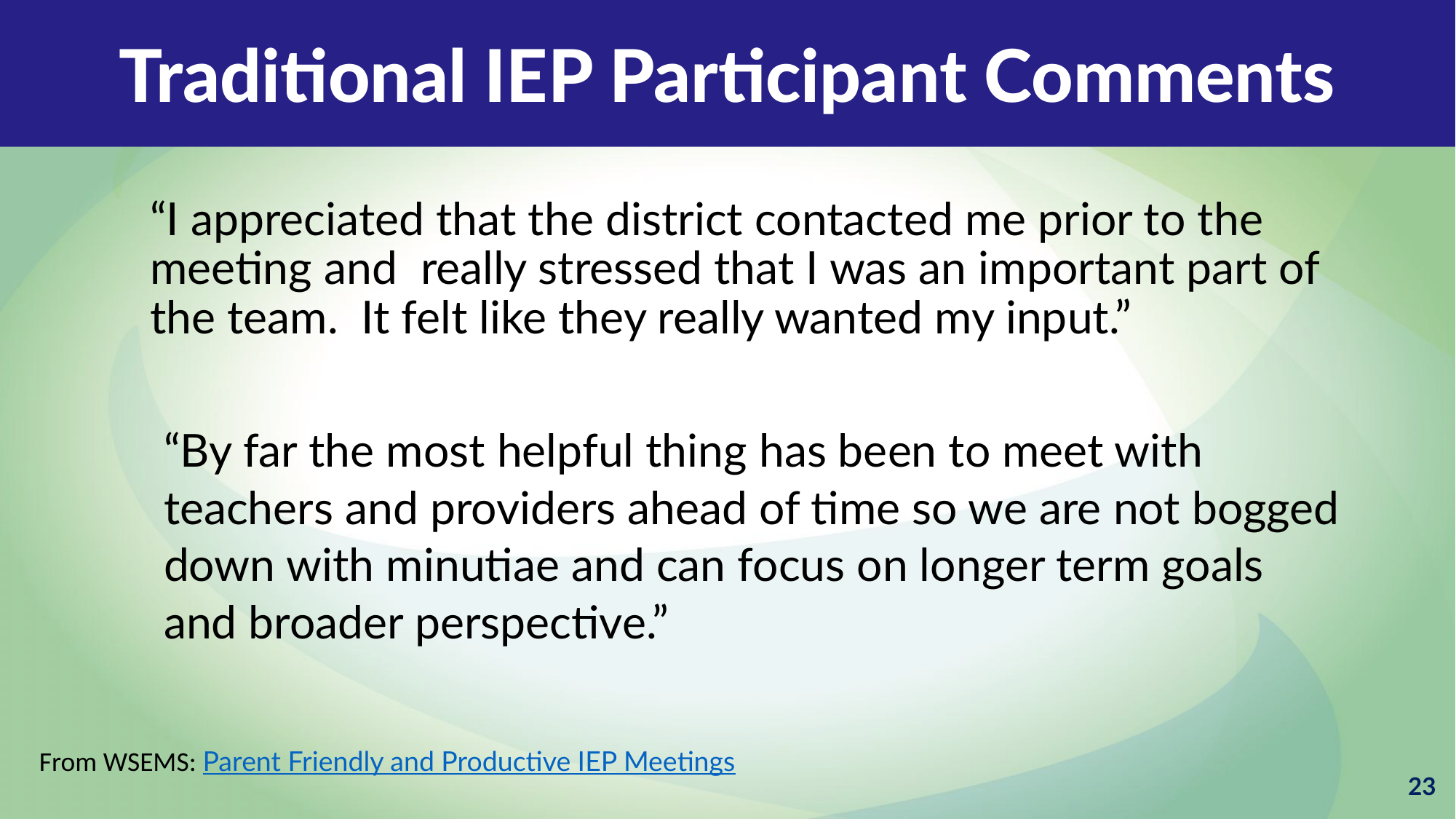

Traditional IEP Participant Comments
“I appreciated that the district contacted me prior to the meeting and  really stressed that I was an important part of the team.  It felt like they really wanted my input.”

“By far the most helpful thing has been to meet with teachers and providers ahead of time so we are not bogged down with minutiae and can focus on longer term goals and broader perspective.”

From WSEMS: Parent Friendly and Productive IEP Meetings

23